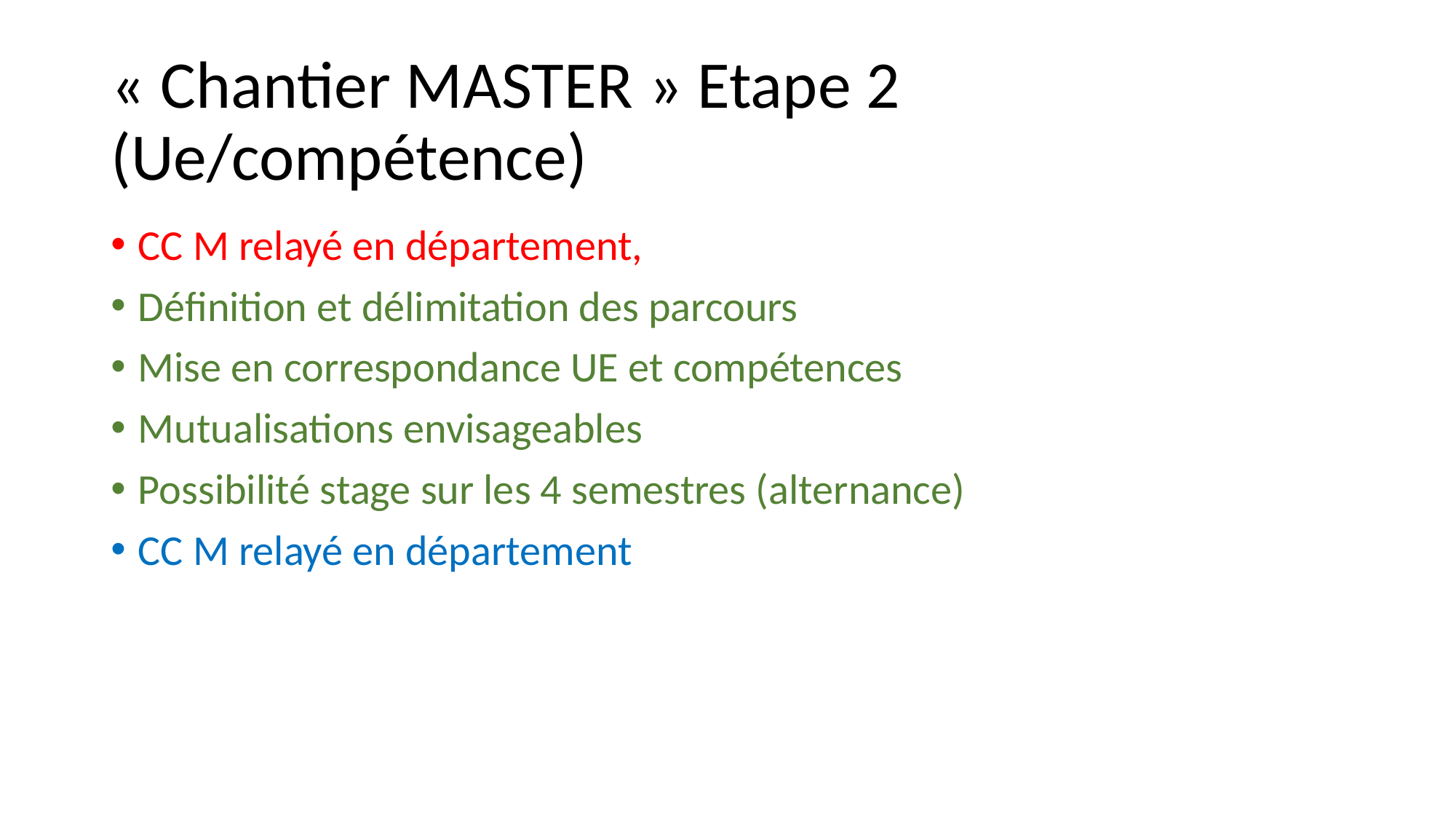

# « Chantier MASTER » Etape 2 (Ue/compétence)
CC M relayé en département,
Définition et délimitation des parcours
Mise en correspondance UE et compétences
Mutualisations envisageables
Possibilité stage sur les 4 semestres (alternance)
CC M relayé en département